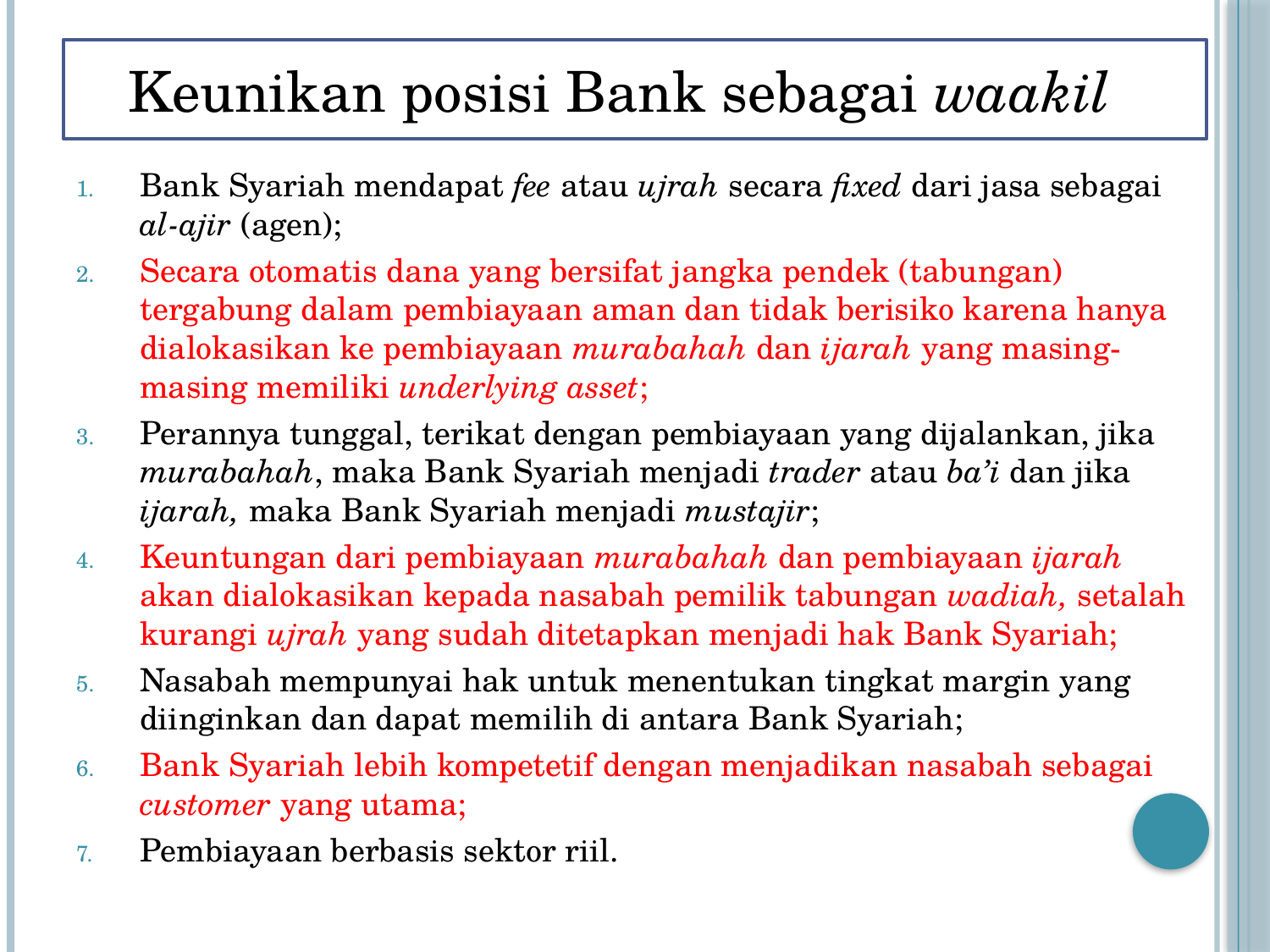

#
Keunikan posisi Bank sebagai waakil
Bank Syariah mendapat fee atau ujrah secara fixed dari jasa sebagai al-ajir (agen);
Secara otomatis dana yang bersifat jangka pendek (tabungan) tergabung dalam pembiayaan aman dan tidak berisiko karena hanya dialokasikan ke pembiayaan murabahah dan ijarah yang masing-masing memiliki underlying asset;
Perannya tunggal, terikat dengan pembiayaan yang dijalankan, jika murabahah, maka Bank Syariah menjadi trader atau ba’i dan jika ijarah, maka Bank Syariah menjadi mustajir;
Keuntungan dari pembiayaan murabahah dan pembiayaan ijarah akan dialokasikan kepada nasabah pemilik tabungan wadiah, setalah kurangi ujrah yang sudah ditetapkan menjadi hak Bank Syariah;
Nasabah mempunyai hak untuk menentukan tingkat margin yang diinginkan dan dapat memilih di antara Bank Syariah;
Bank Syariah lebih kompetetif dengan menjadikan nasabah sebagai customer yang utama;
Pembiayaan berbasis sektor riil.